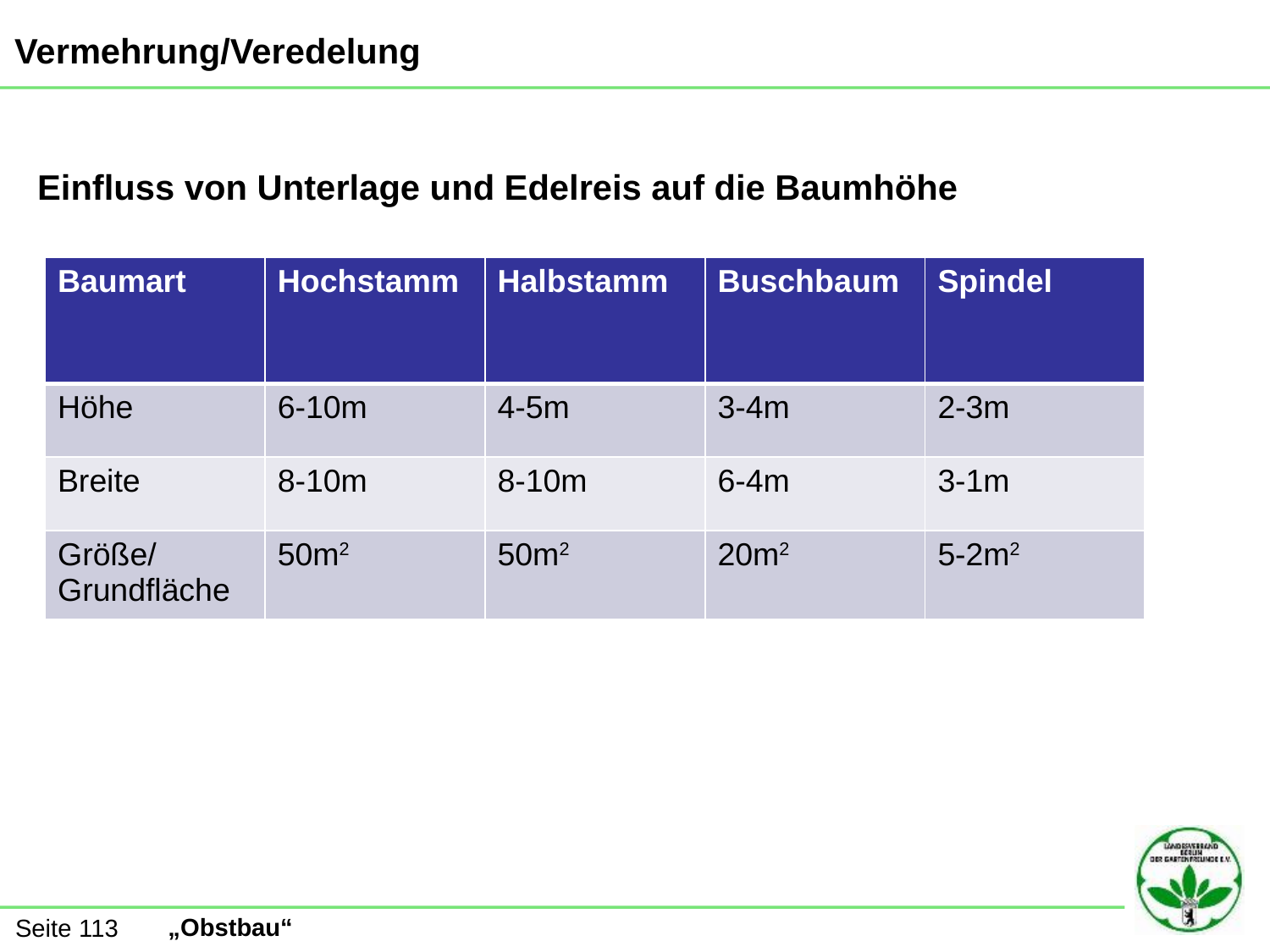

Vermehrung/Veredelung

Einfluss von Unterlage und Edelreis auf die Baumhöhe

| Baumart | Hochstamm | Halbstamm | Buschbaum | Spindel |
| --- | --- | --- | --- | --- |
| Höhe | 6-10m | 4-5m | 3-4m | 2-3m |
| Breite | 8-10m | 8-10m | 6-4m | 3-1m |
| Größe/ Grundfläche | 50m2 | 50m2 | 20m2 | 5-2m2 |
Seite 113
„Obstbau“